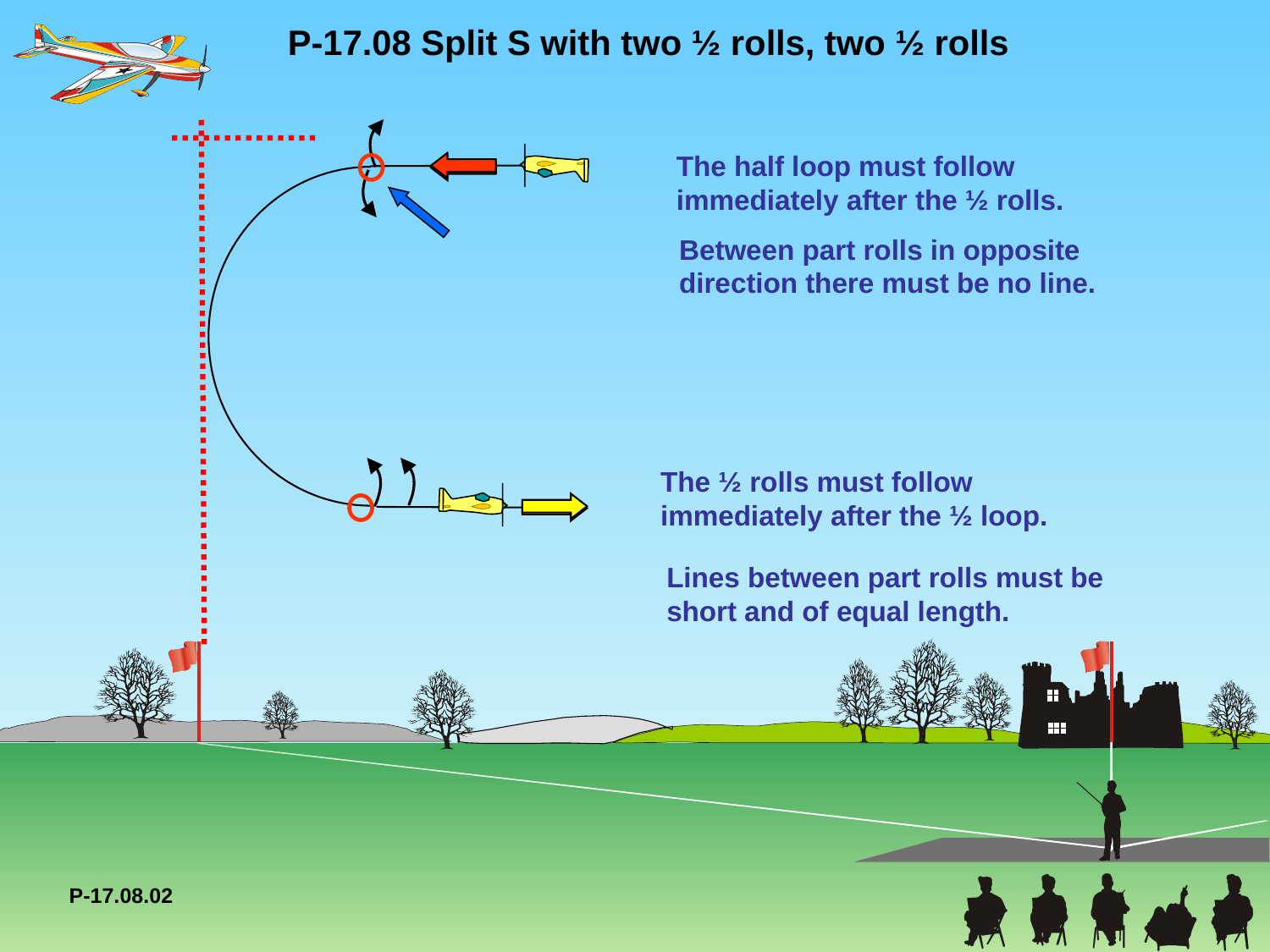

P-17.08 Split S with two ½ rolls, two ½ rolls

The half loop must follow immediately after the ½ rolls.

Between part rolls in opposite direction there must be no line.
The ½ rolls must follow immediately after the ½ loop.

Lines between part rolls must be short and of equal length.
P-17.08.02